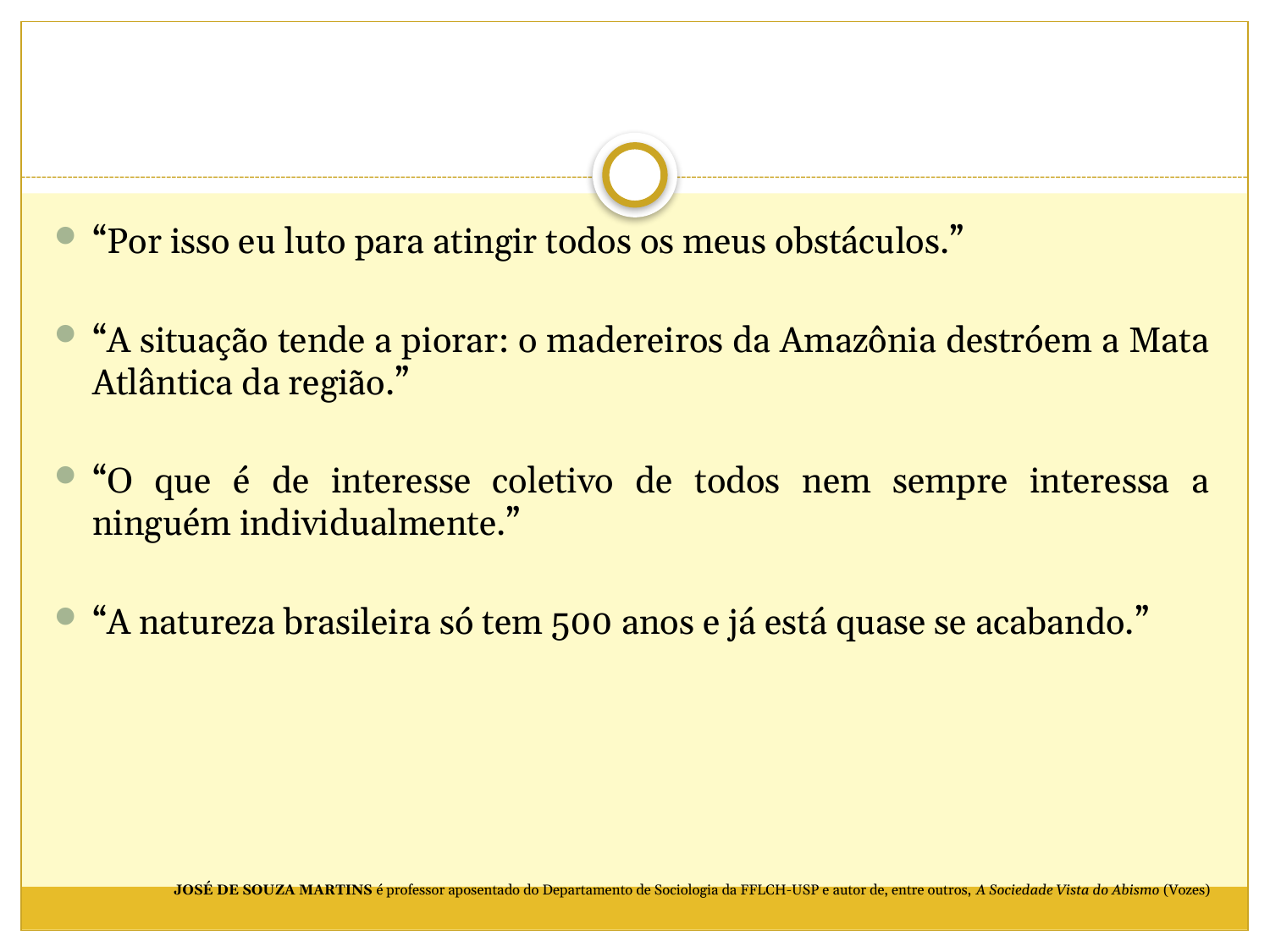

“Por isso eu luto para atingir todos os meus obstáculos.”

“A situação tende a piorar: o madereiros da Amazônia destróem a Mata Atlântica da região.”

“O que é de interesse coletivo de todos nem sempre interessa a ninguém individualmente.”

“A natureza brasileira só tem 500 anos e já está quase se acabando.”

JOSÉ DE SOUZA MARTINS é professor aposentado do Departamento de Sociologia da FFLCH-USP e autor de, entre outros, A Sociedade Vista do Abismo (Vozes)